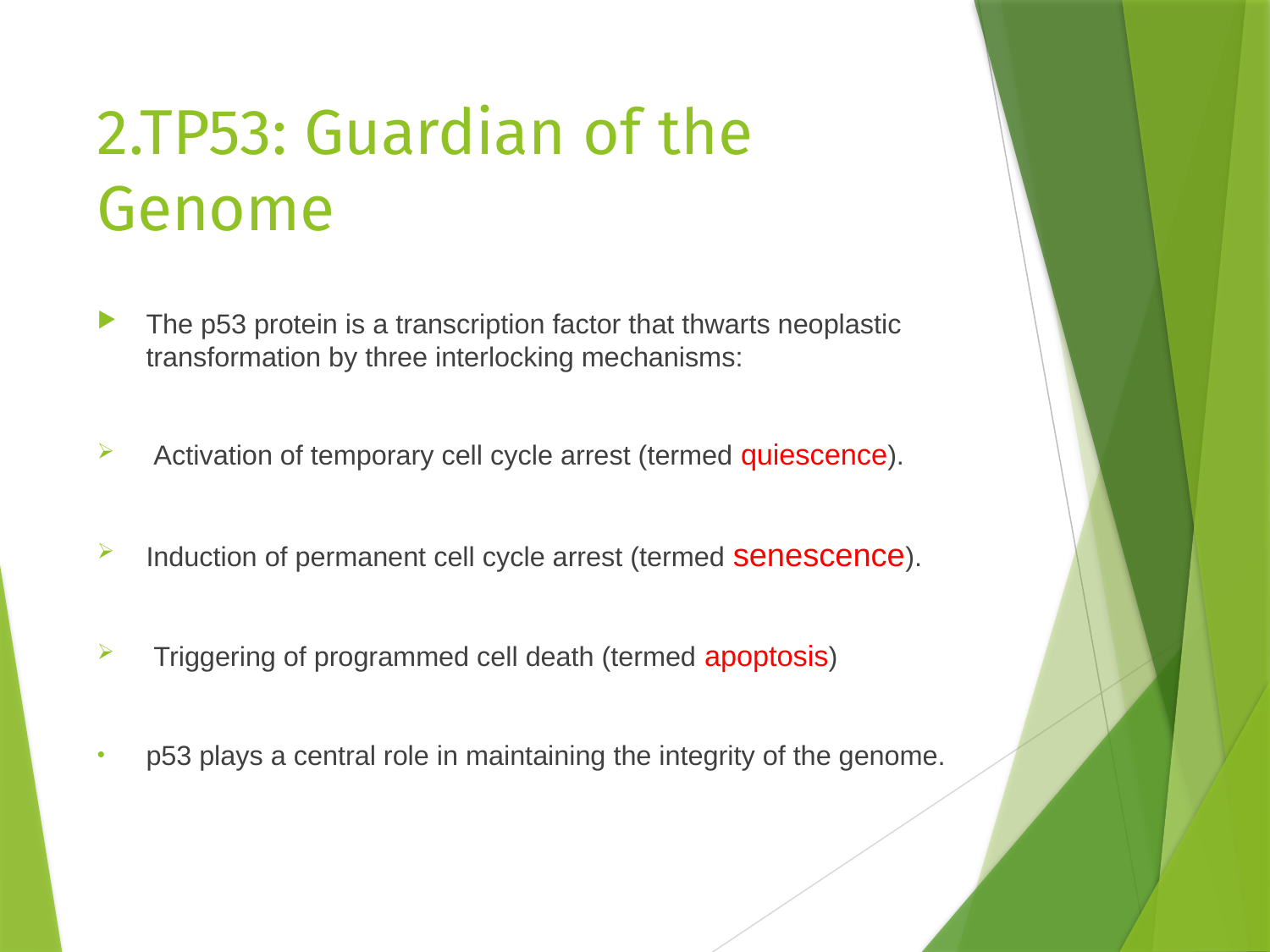

# 2.TP53: Guardian of the Genome
The p53 protein is a transcription factor that thwarts neoplastic transformation by three interlocking mechanisms:

 Activation of temporary cell cycle arrest (termed quiescence).

Induction of permanent cell cycle arrest (termed senescence).

 Triggering of programmed cell death (termed apoptosis)

p53 plays a central role in maintaining the integrity of the genome.